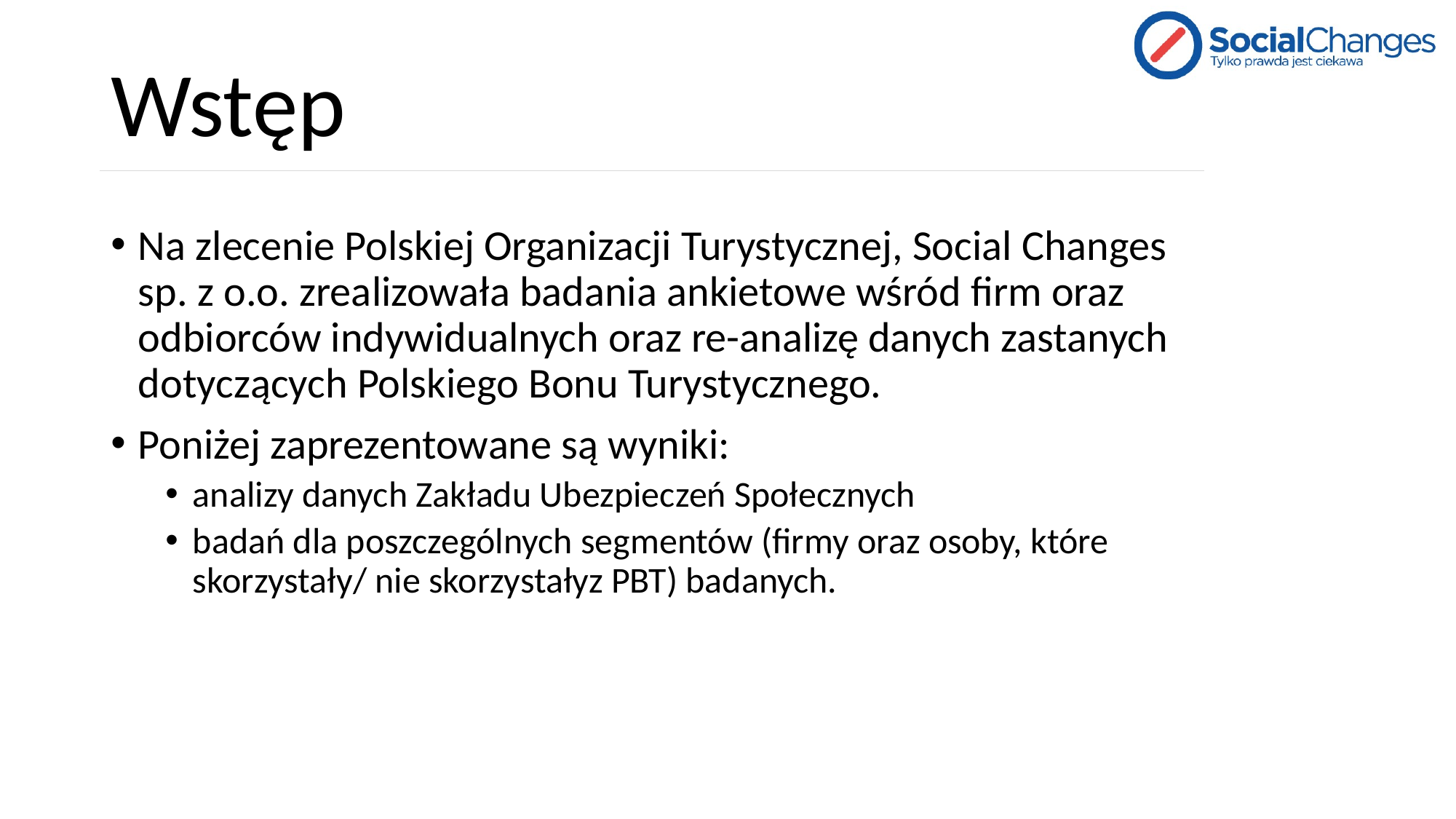

# Wstęp
Na zlecenie Polskiej Organizacji Turystycznej, Social Changes sp. z o.o. zrealizowała badania ankietowe wśród firm oraz odbiorców indywidualnych oraz re-analizę danych zastanych dotyczących Polskiego Bonu Turystycznego.
Poniżej zaprezentowane są wyniki:
analizy danych Zakładu Ubezpieczeń Społecznych
badań dla poszczególnych segmentów (firmy oraz osoby, które skorzystały/ nie skorzystałyz PBT) badanych.